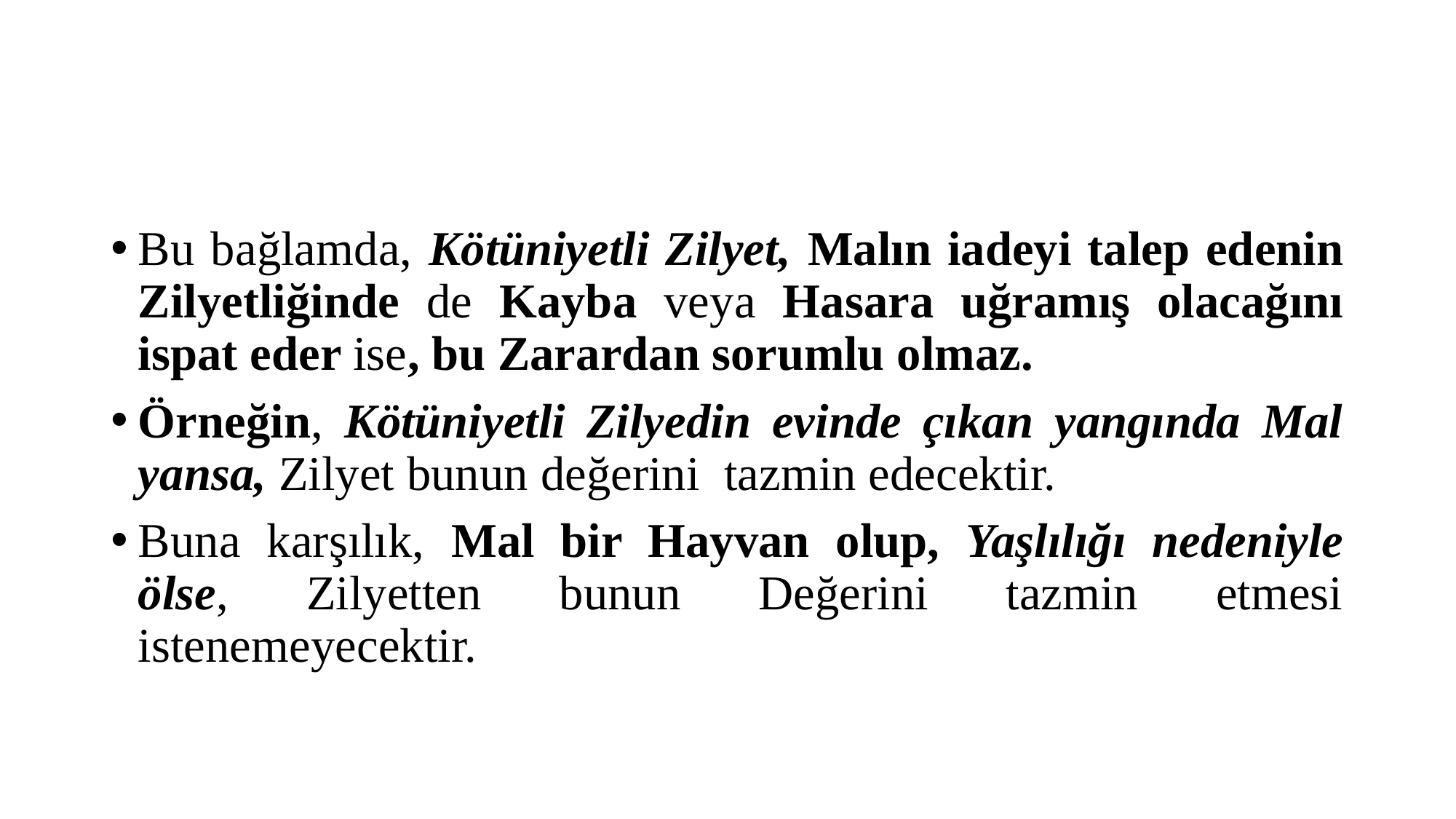

#
Bu bağlamda, Kötüniyetli Zilyet, Malın iadeyi talep edenin Zilyetliğinde de Kayba veya Hasara uğramış olacağını ispat eder ise, bu Zarardan sorumlu olmaz.
Örneğin, Kötüniyetli Zilyedin evinde çıkan yangında Mal yansa, Zilyet bunun değerini  tazmin edecektir.
Buna karşılık, Mal bir Hayvan olup, Yaşlılığı nedeniyle ölse, Zilyetten bunun Değerini tazmin etmesi istenemeyecektir.